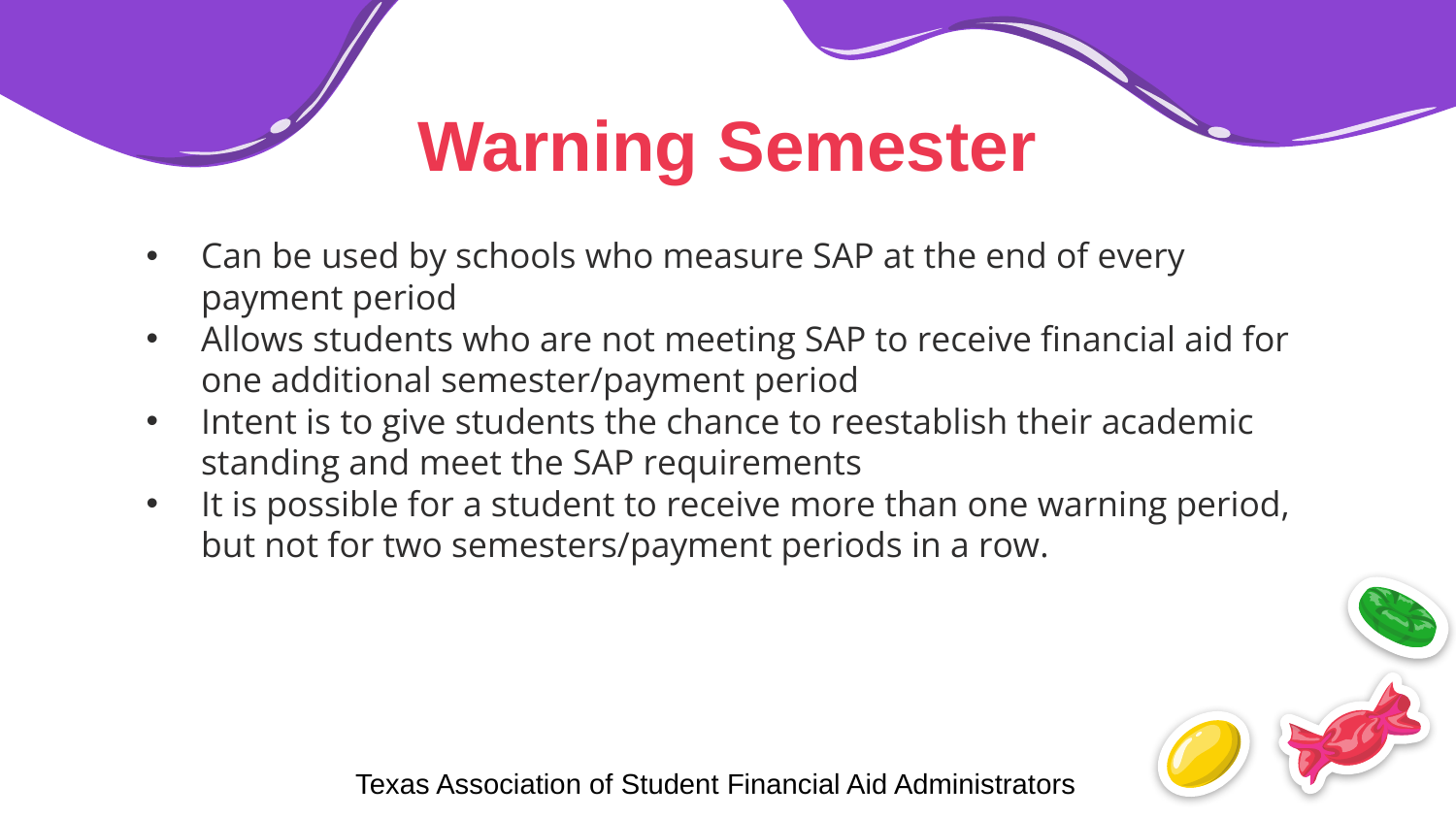

# Warning Semester
Can be used by schools who measure SAP at the end of every payment period
Allows students who are not meeting SAP to receive financial aid for one additional semester/payment period
Intent is to give students the chance to reestablish their academic standing and meet the SAP requirements
It is possible for a student to receive more than one warning period, but not for two semesters/payment periods in a row.
Texas Association of Student Financial Aid Administrators